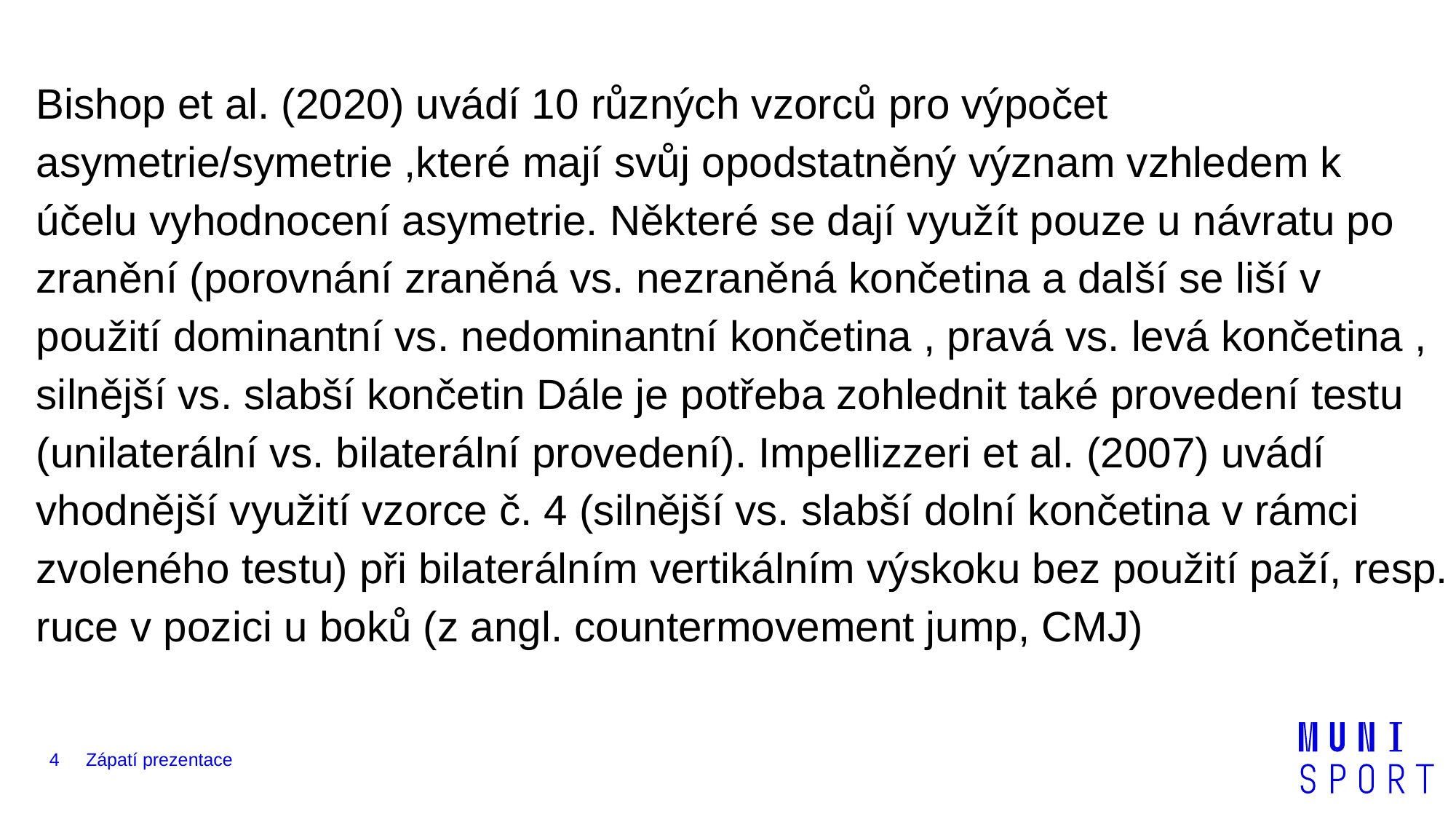

Bishop et al. (2020) uvádí 10 různých vzorců pro výpočet asymetrie/symetrie ,které mají svůj opodstatněný význam vzhledem k účelu vyhodnocení asymetrie. Některé se dají využít pouze u návratu po zranění (porovnání zraněná vs. nezraněná končetina a další se liší v použití dominantní vs. nedominantní končetina , pravá vs. levá končetina , silnější vs. slabší končetin Dále je potřeba zohlednit také provedení testu (unilaterální vs. bilaterální provedení). Impellizzeri et al. (2007) uvádí vhodnější využití vzorce č. 4 (silnější vs. slabší dolní končetina v rámci zvoleného testu) při bilaterálním vertikálním výskoku bez použití paží, resp. ruce v pozici u boků (z angl. countermovement jump, CMJ)
4
Zápatí prezentace